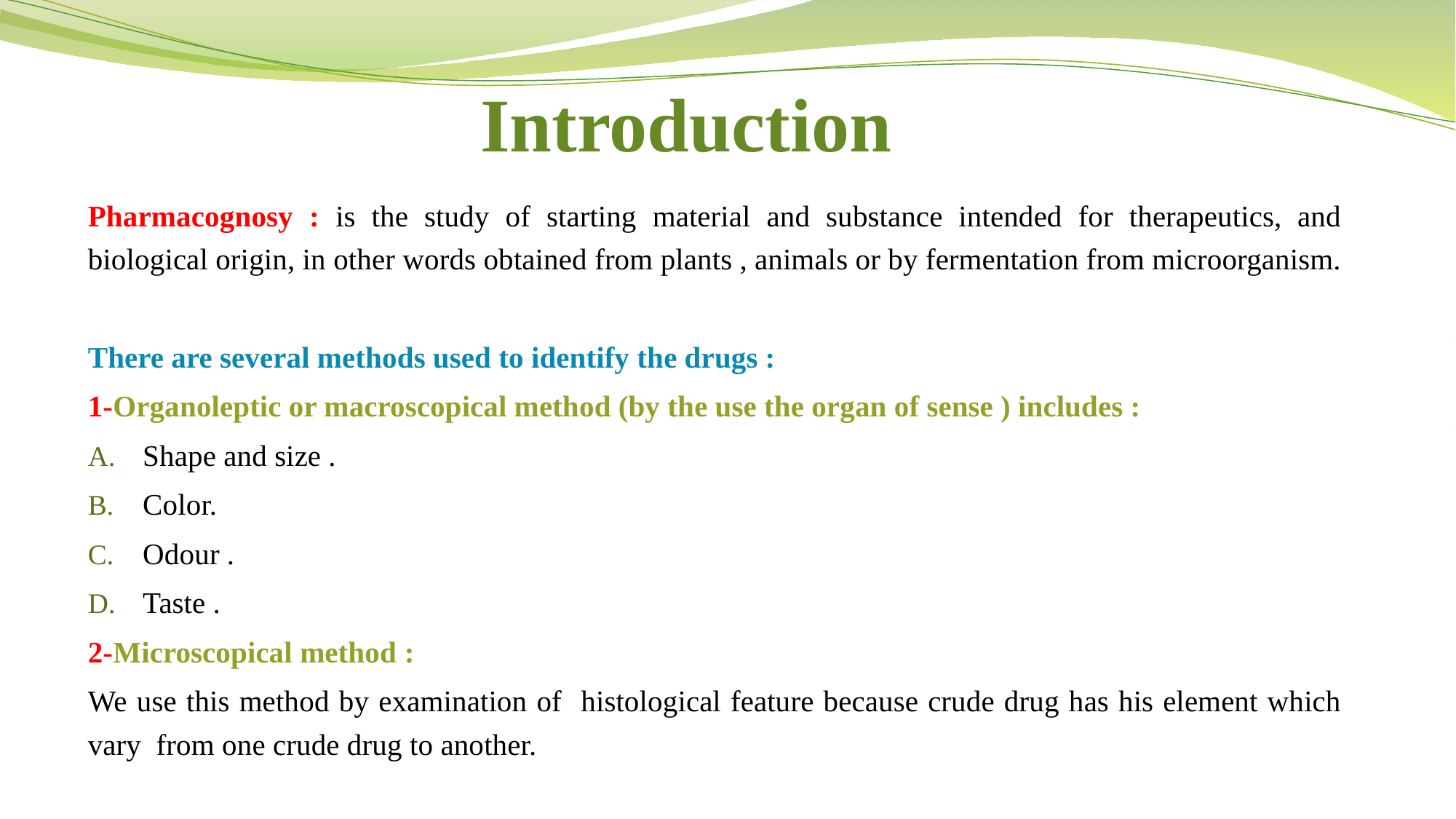

# Introduction
Pharmacognosy : is the study of starting material and substance intended for therapeutics, and biological origin, in other words obtained from plants , animals or by fermentation from microorganism.

There are several methods used to identify the drugs :
1-Organoleptic or macroscopical method (by the use the organ of sense ) includes :
Shape and size .
Color.
Odour .
Taste .
2-Microscopical method :
We use this method by examination of  histological feature because crude drug has his element which vary  from one crude drug to another.